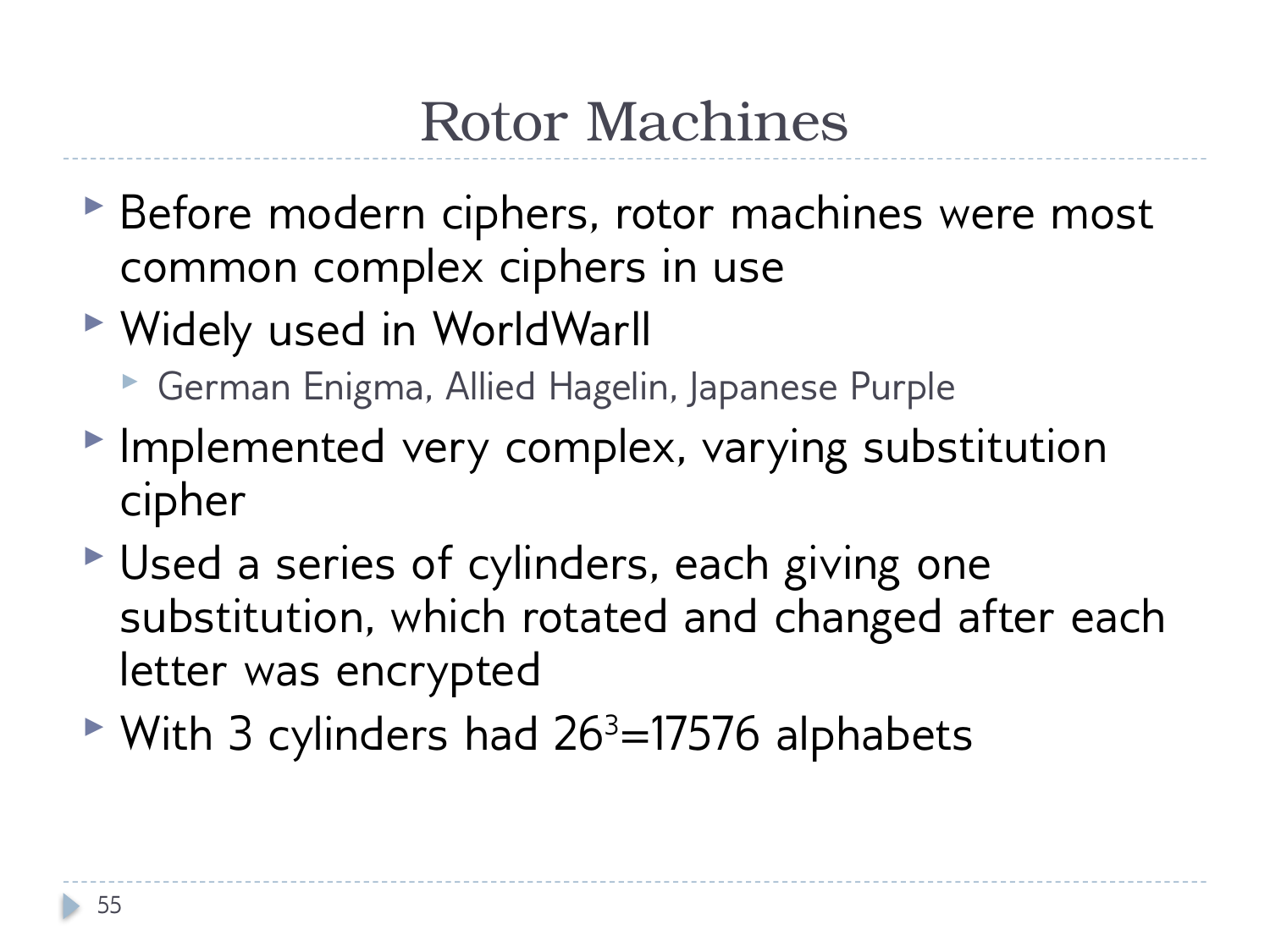

# Rotor Machines
Before modern ciphers, rotor machines were most common complex ciphers in use
Widely used in WorldWarII
German Enigma, Allied Hagelin, Japanese Purple
Implemented very complex, varying substitution cipher
Used a series of cylinders, each giving one substitution, which rotated and changed after each letter was encrypted
With 3 cylinders had 263=17576 alphabets
55